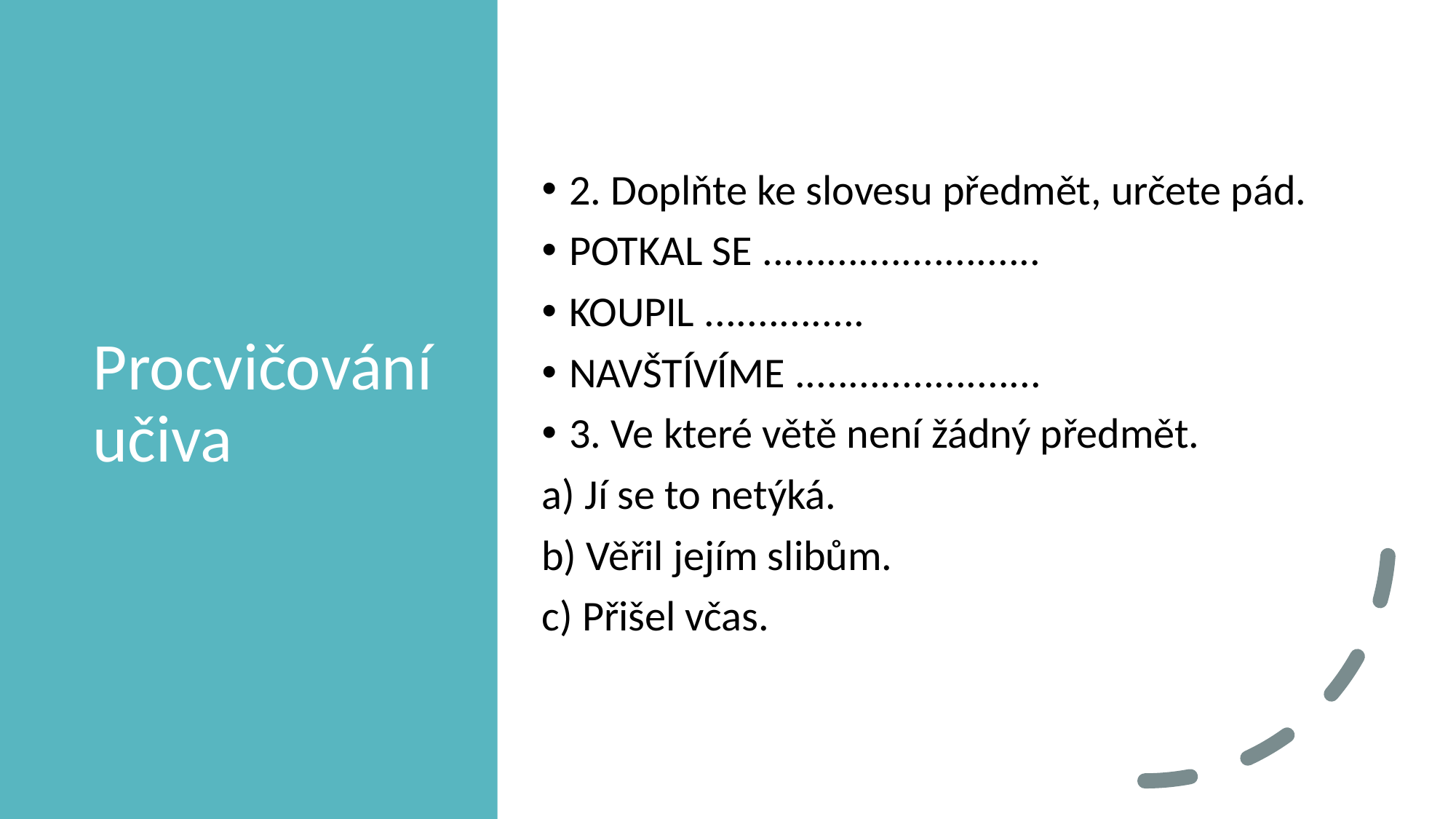

# Procvičování učiva
2. Doplňte ke slovesu předmět, určete pád.
POTKAL SE ..........................
KOUPIL ...............
NAVŠTÍVÍME .......................
3. Ve které větě není žádný předmět.
a) Jí se to netýká.
b) Věřil jejím slibům.
c) Přišel včas.